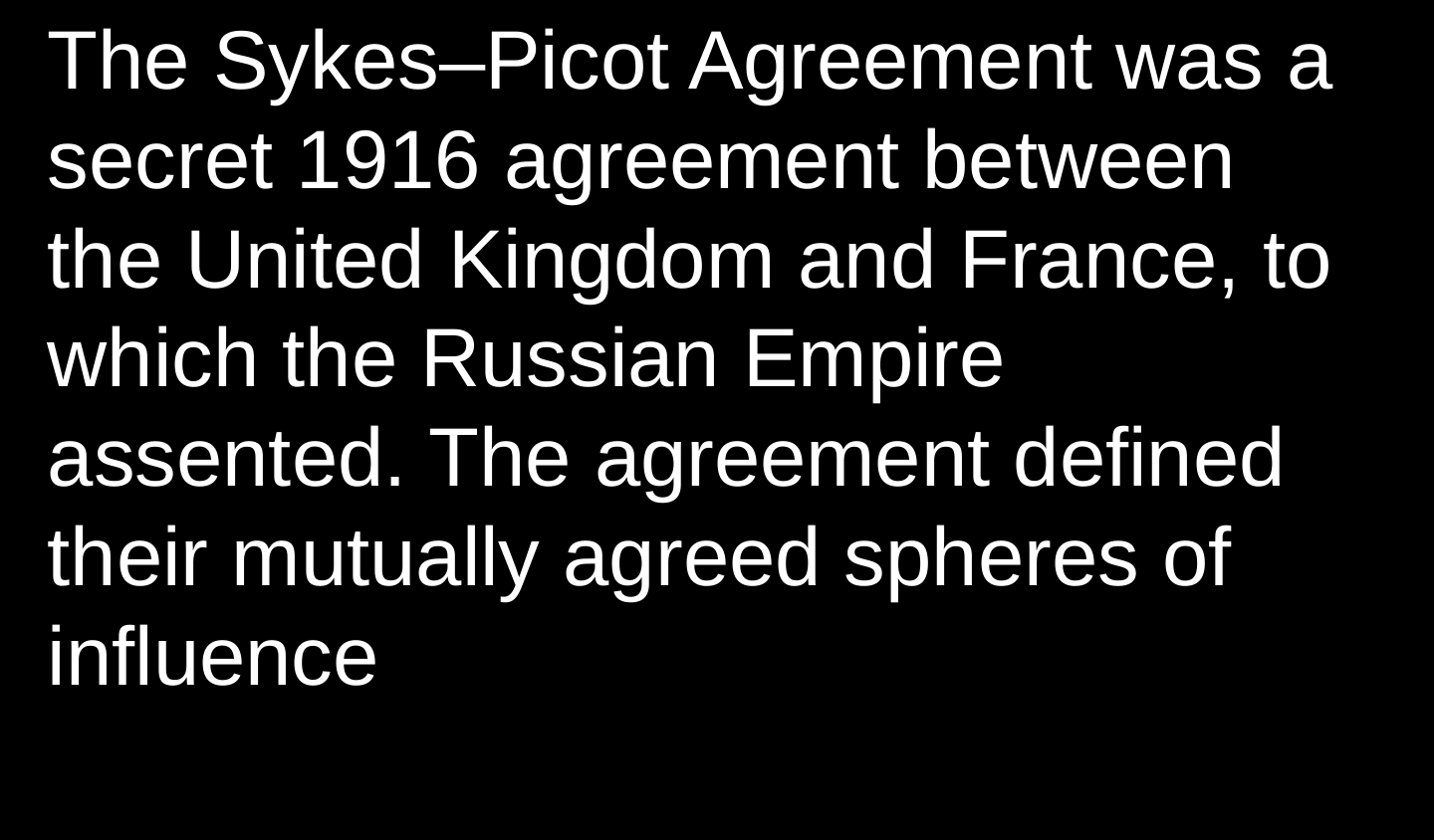

The Sykes–Picot Agreement was a secret 1916 agreement between the United Kingdom and France, to which the Russian Empire assented. The agreement defined their mutually agreed spheres of influence